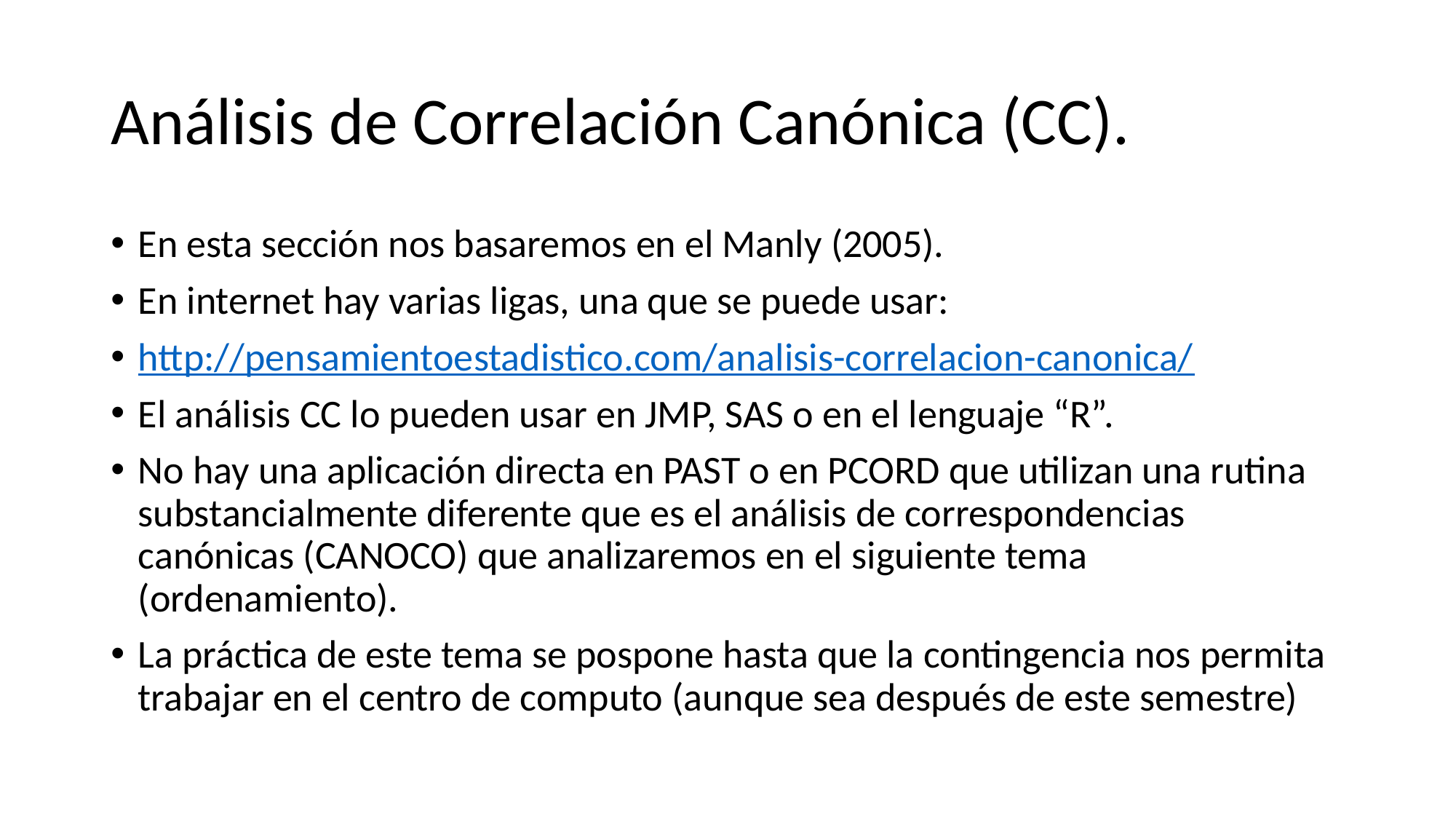

# Análisis de Correlación Canónica (CC).
En esta sección nos basaremos en el Manly (2005).
En internet hay varias ligas, una que se puede usar:
http://pensamientoestadistico.com/analisis-correlacion-canonica/
El análisis CC lo pueden usar en JMP, SAS o en el lenguaje “R”.
No hay una aplicación directa en PAST o en PCORD que utilizan una rutina substancialmente diferente que es el análisis de correspondencias canónicas (CANOCO) que analizaremos en el siguiente tema (ordenamiento).
La práctica de este tema se pospone hasta que la contingencia nos permita trabajar en el centro de computo (aunque sea después de este semestre)